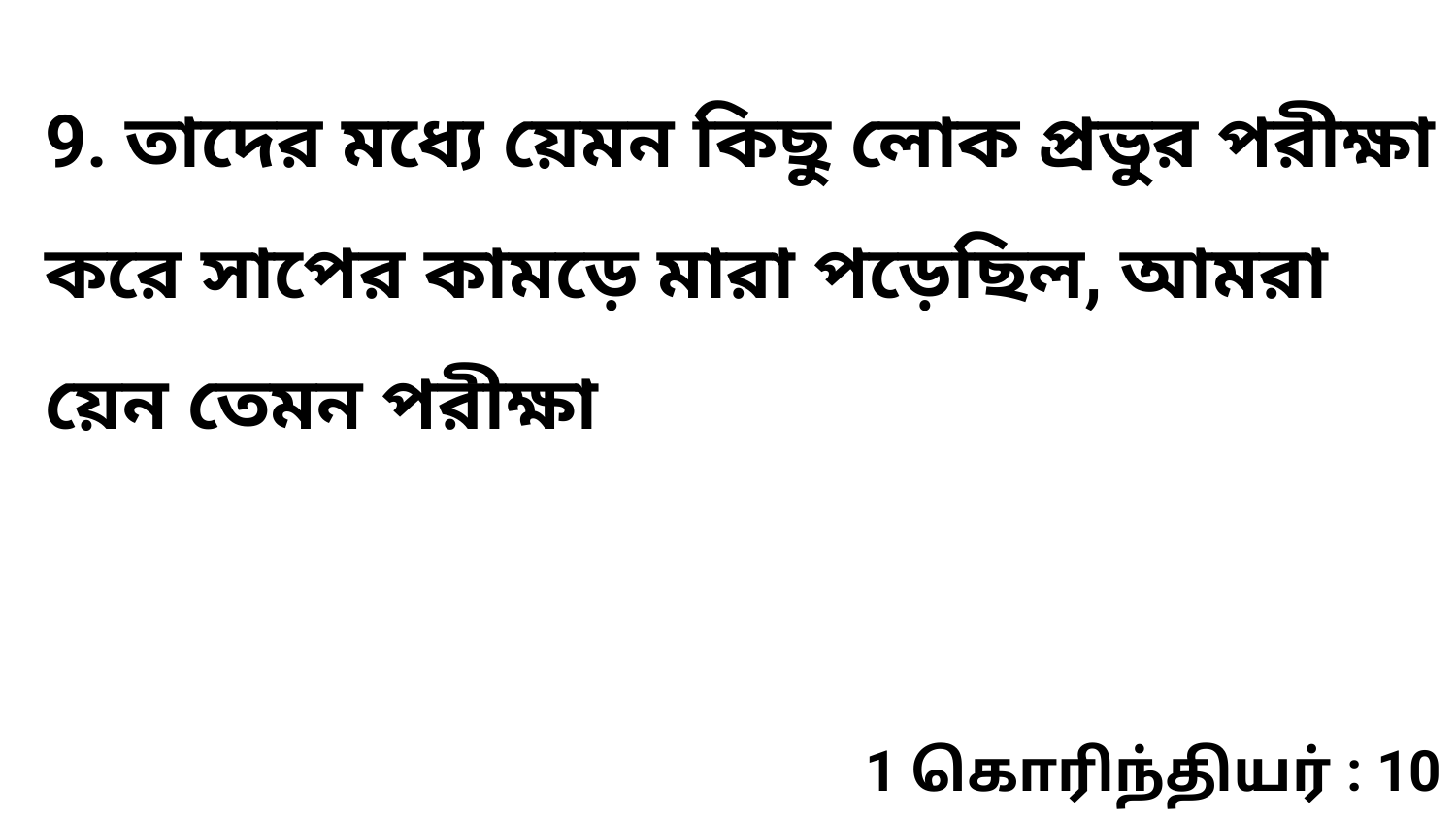

9. তাদের মধ্যে য়েমন কিছু লোক প্রভুর পরীক্ষা করে সাপের কামড়ে মারা পড়েছিল, আমরা য়েন তেমন পরীক্ষা
1 கொரிந்தியர் : 10